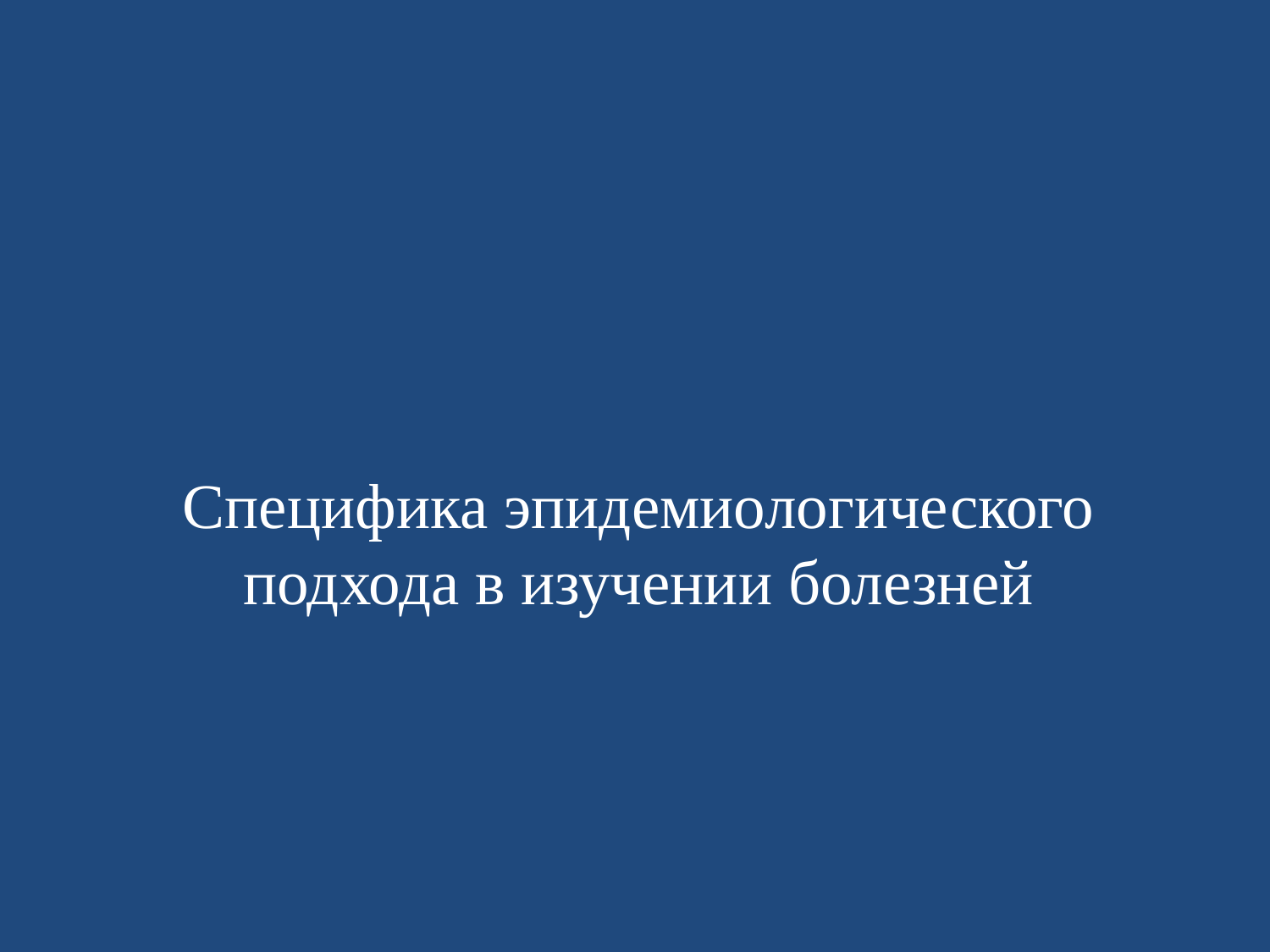

# Специфика эпидемиологического подхода в изучении болезней